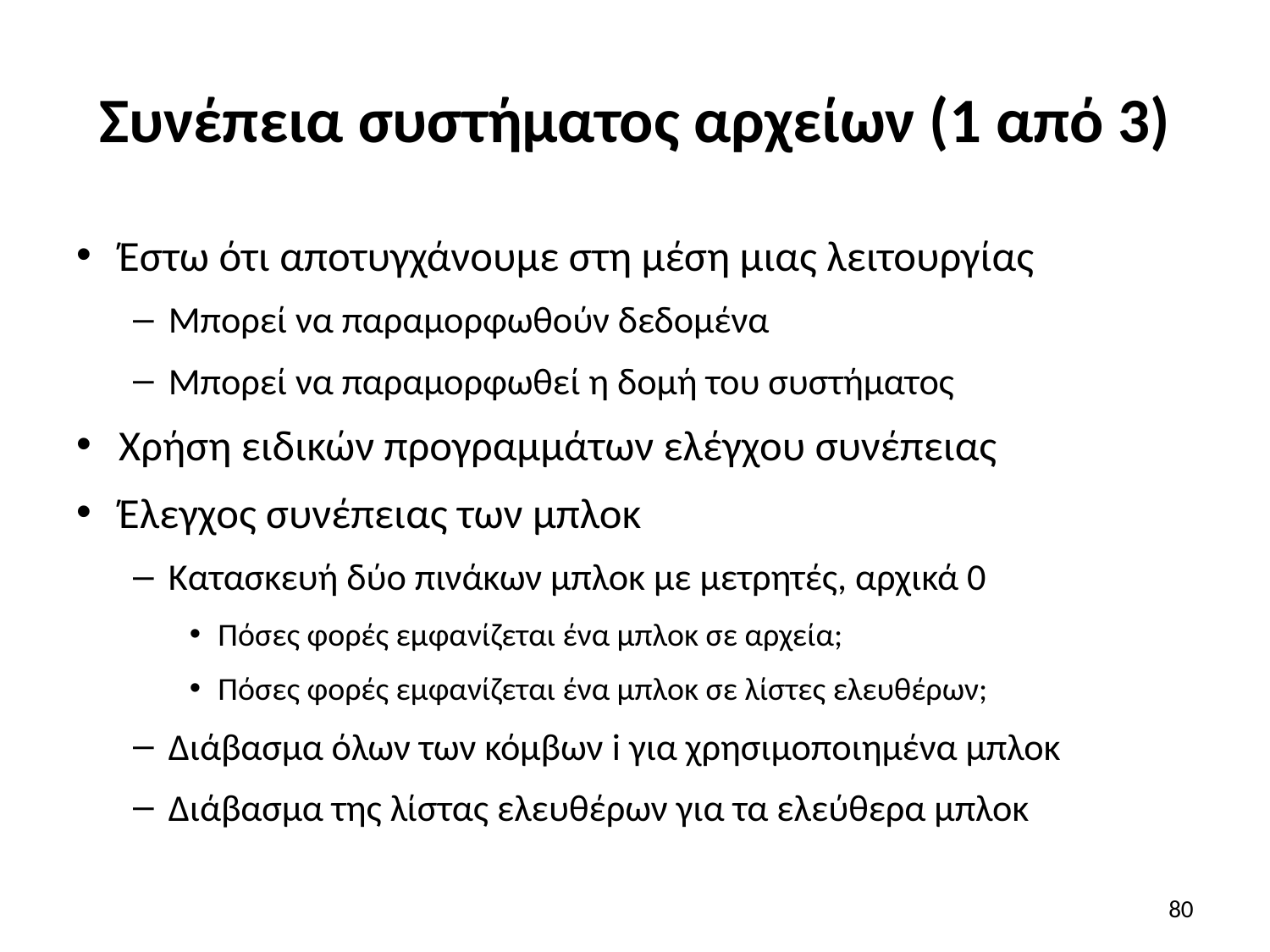

# Συνέπεια συστήματος αρχείων (1 από 3)
Έστω ότι αποτυγχάνουμε στη μέση μιας λειτουργίας
Μπορεί να παραμορφωθούν δεδομένα
Μπορεί να παραμορφωθεί η δομή του συστήματος
Χρήση ειδικών προγραμμάτων ελέγχου συνέπειας
Έλεγχος συνέπειας των μπλοκ
Κατασκευή δύο πινάκων μπλοκ με μετρητές, αρχικά 0
Πόσες φορές εμφανίζεται ένα μπλοκ σε αρχεία;
Πόσες φορές εμφανίζεται ένα μπλοκ σε λίστες ελευθέρων;
Διάβασμα όλων των κόμβων i για χρησιμοποιημένα μπλοκ
Διάβασμα της λίστας ελευθέρων για τα ελεύθερα μπλοκ
80